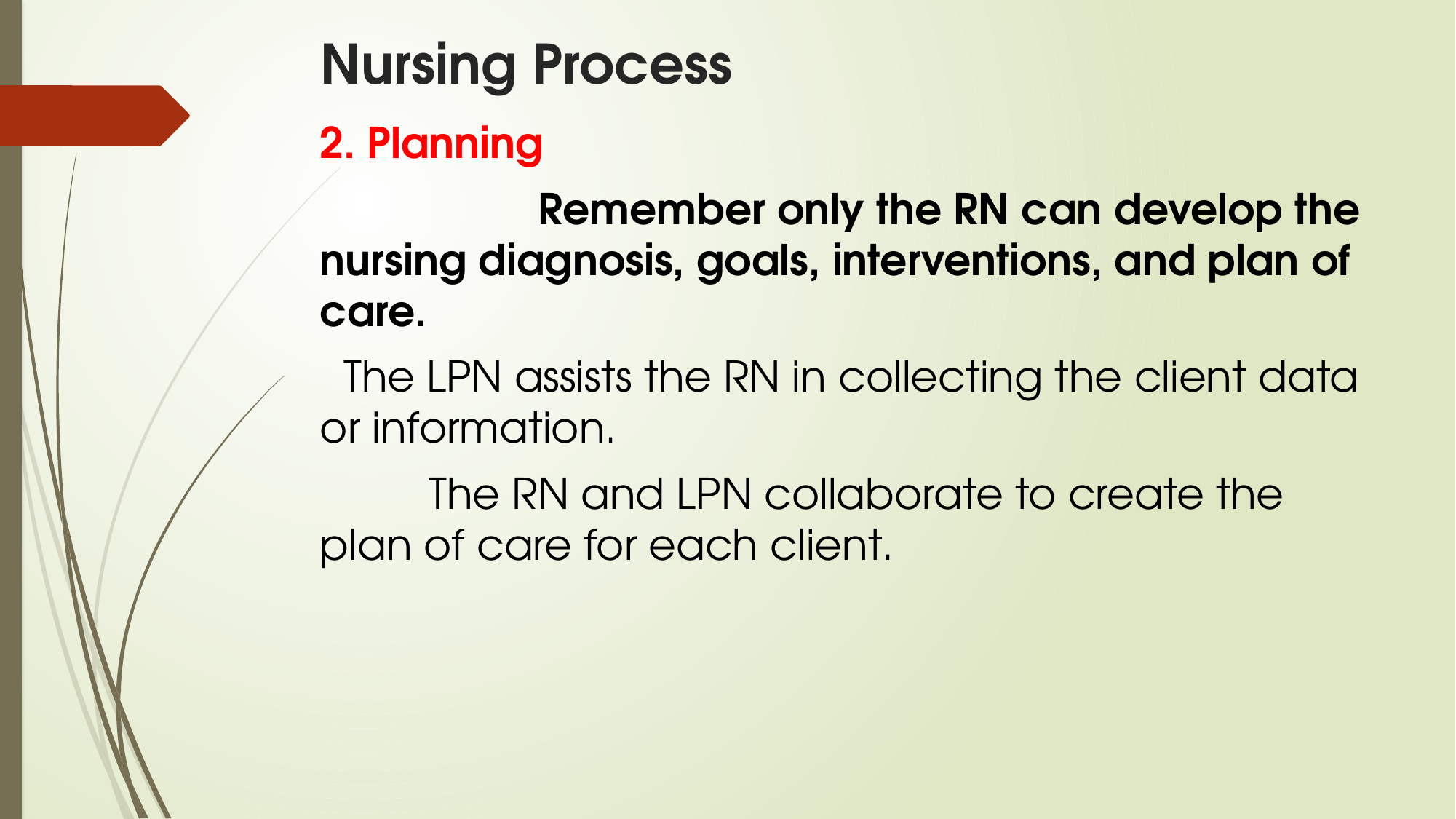

# Nursing Process
2. Planning
		Remember only the RN can develop the nursing diagnosis, goals, interventions, and plan of care.
  The LPN assists the RN in collecting the client data or information.
	The RN and LPN collaborate to create the plan of care for each client.